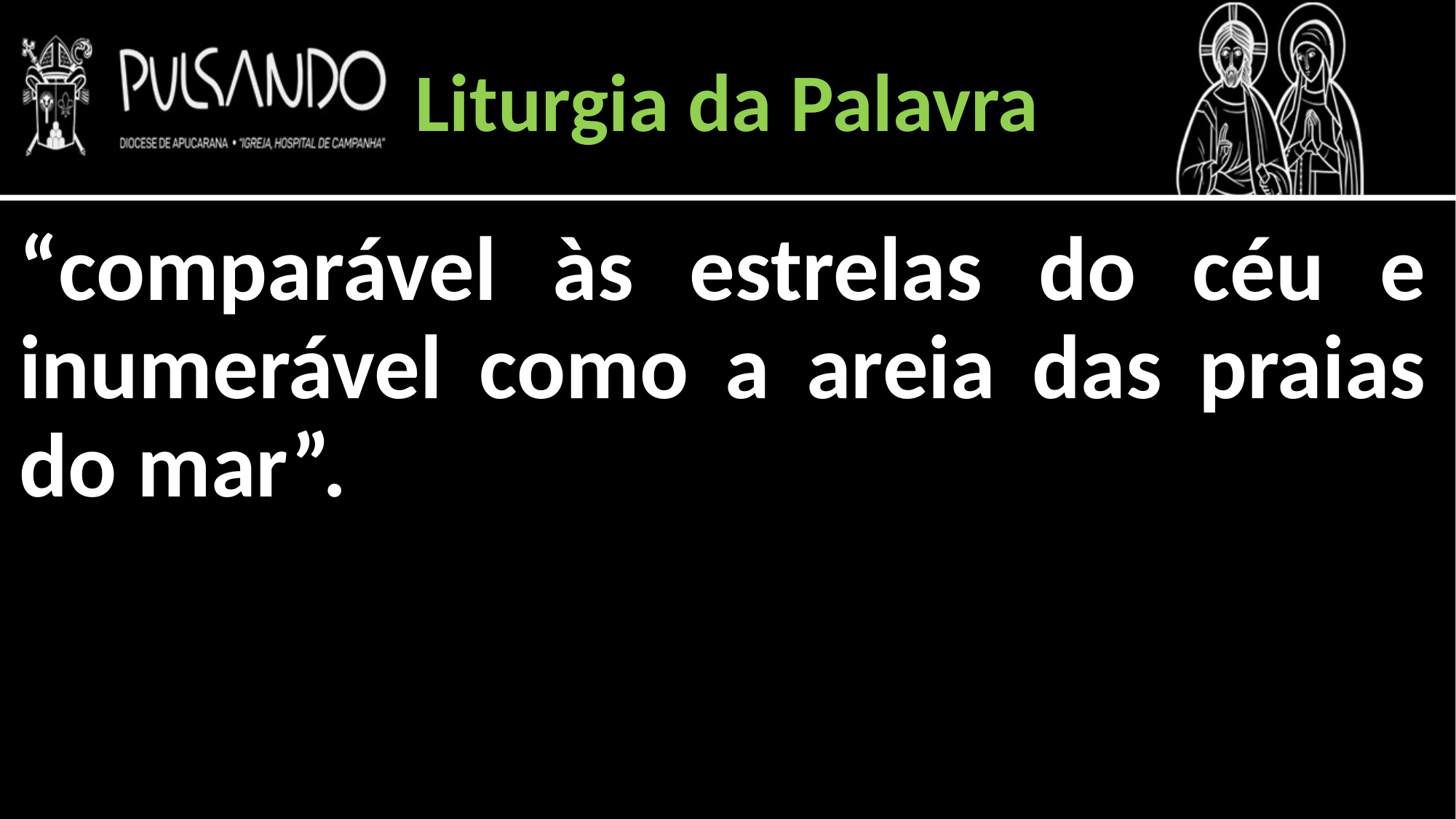

Liturgia da Palavra
“comparável às estrelas do céu e inumerável como a areia das praias do mar”.